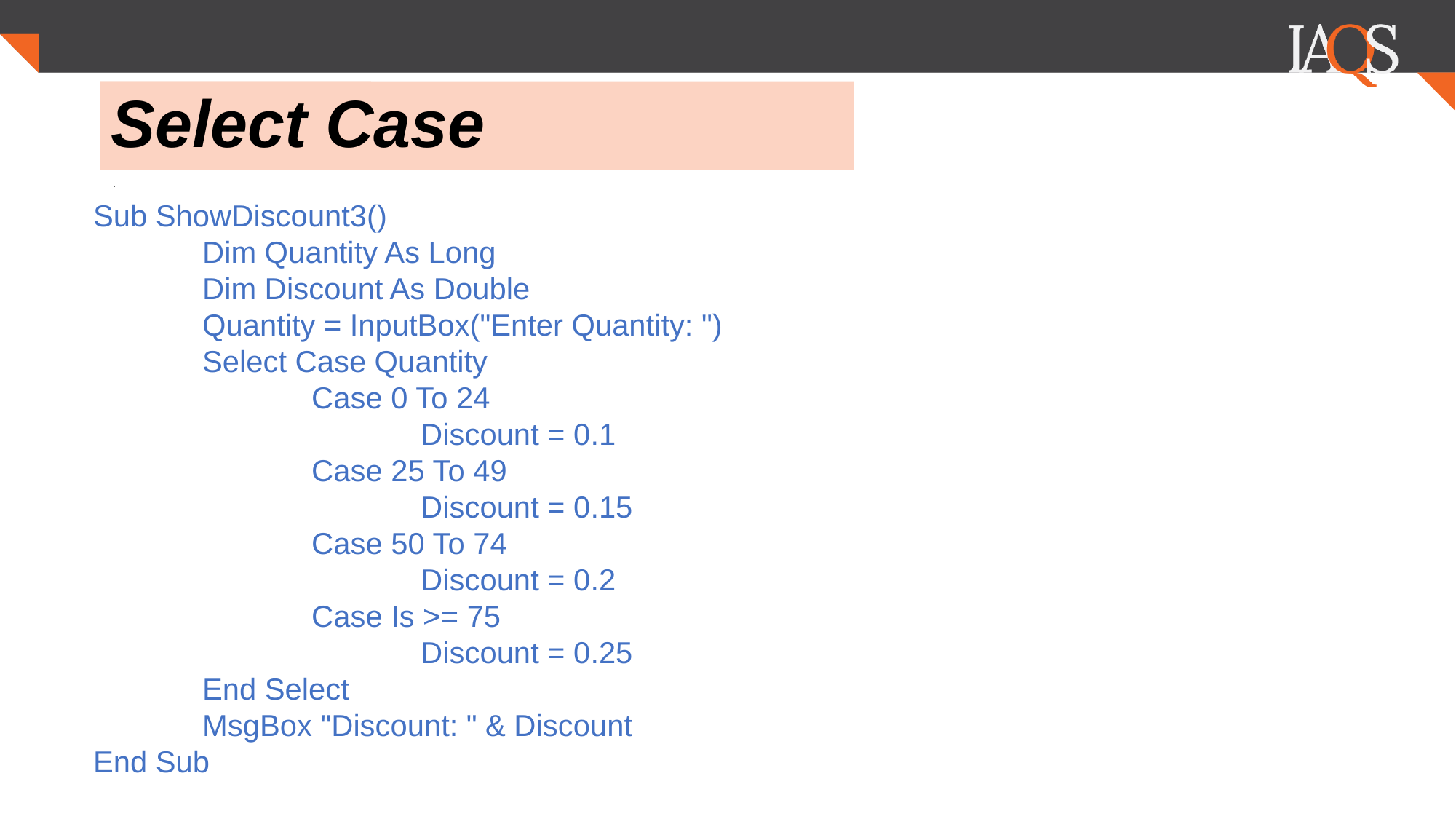

# Select Case

.

Sub ShowDiscount3()
	Dim Quantity As Long
	Dim Discount As Double
	Quantity = InputBox("Enter Quantity: ")
	Select Case Quantity
		Case 0 To 24
			Discount = 0.1
		Case 25 To 49
			Discount = 0.15
		Case 50 To 74
			Discount = 0.2
		Case Is >= 75
			Discount = 0.25
	End Select
	MsgBox "Discount: " & Discount
End Sub